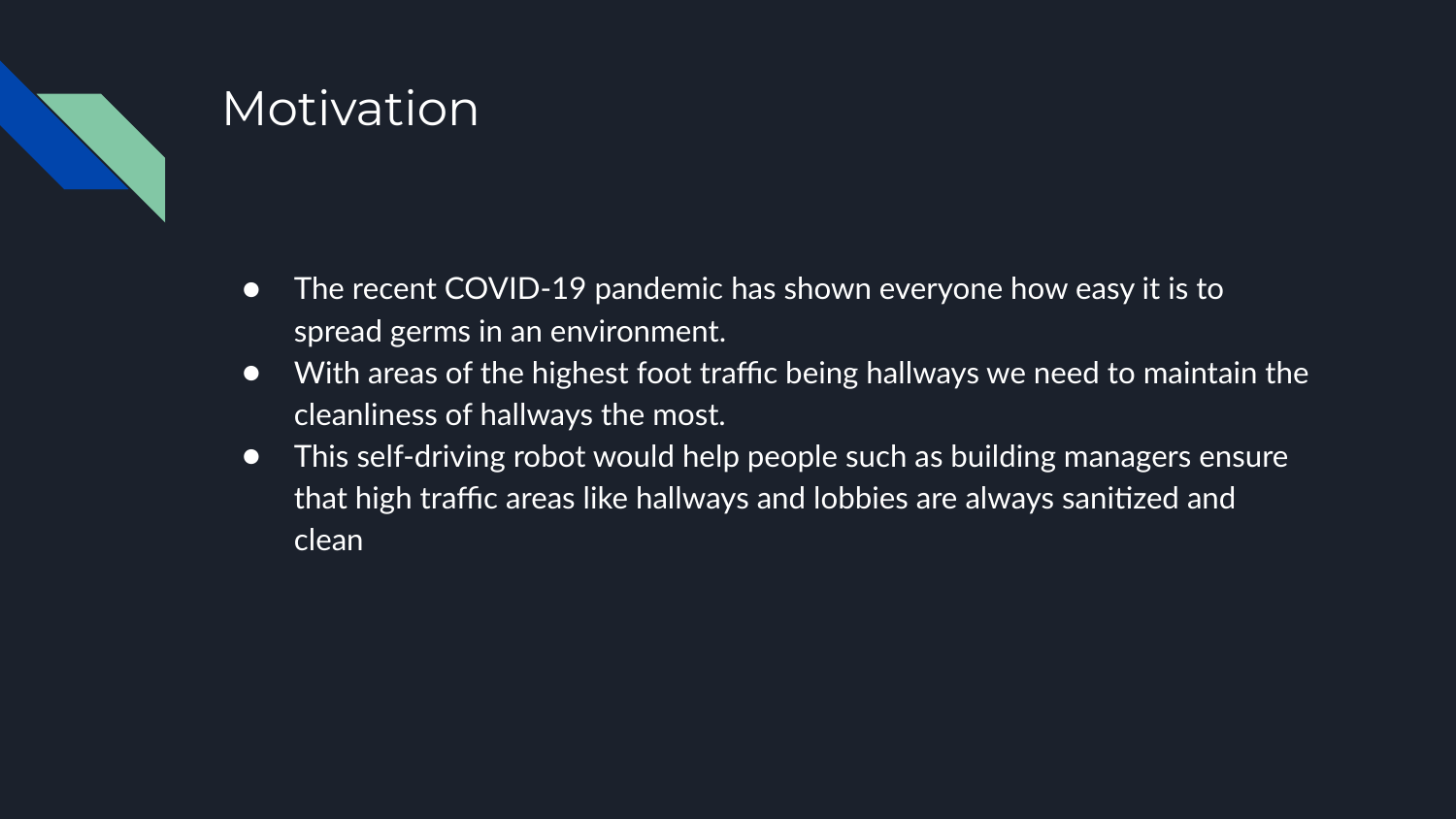

# Motivation
The recent COVID-19 pandemic has shown everyone how easy it is to spread germs in an environment.
With areas of the highest foot traffic being hallways we need to maintain the cleanliness of hallways the most.
This self-driving robot would help people such as building managers ensure that high traffic areas like hallways and lobbies are always sanitized and clean